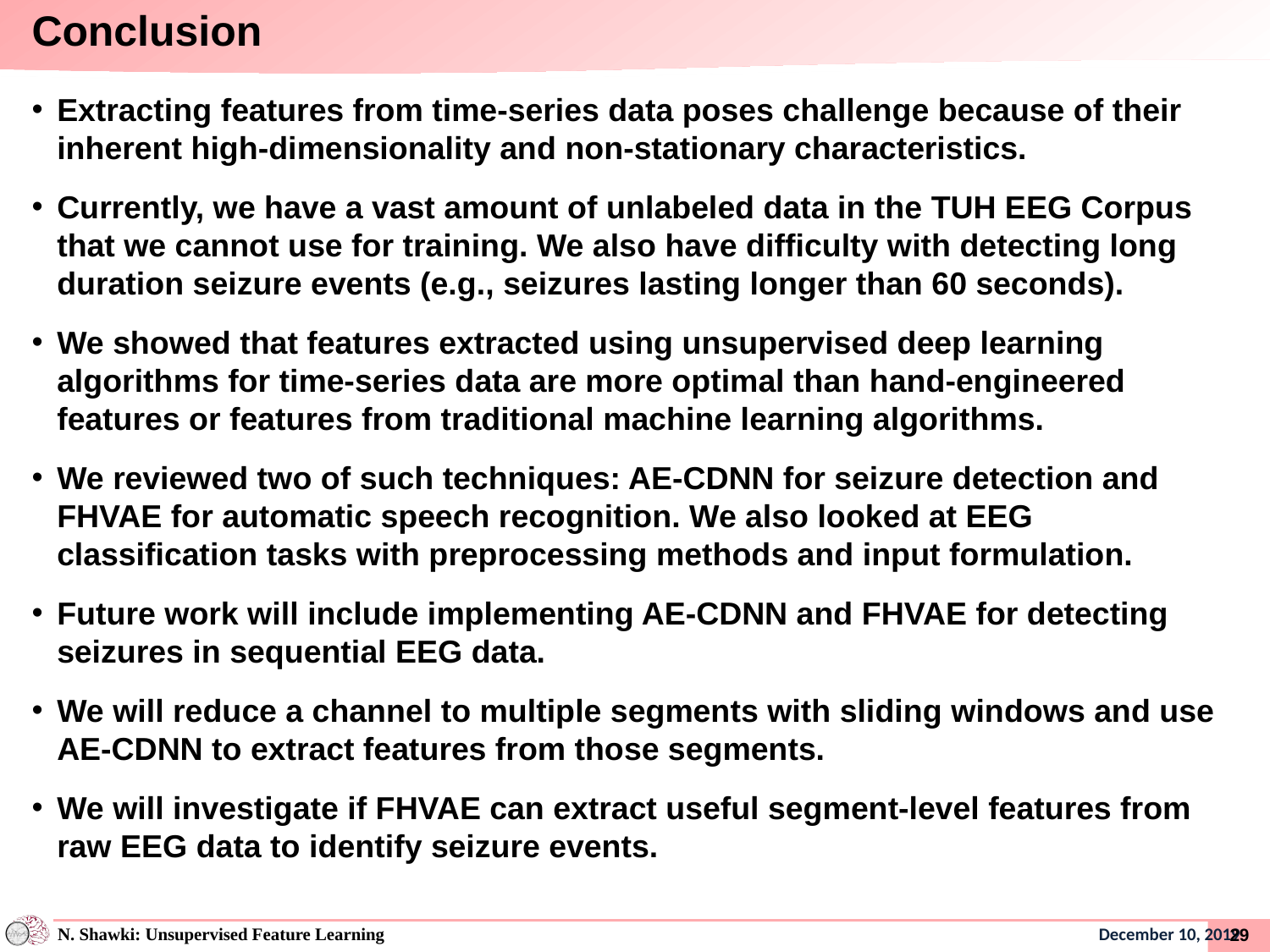

# Conclusion

Extracting features from time-series data poses challenge because of their inherent high-dimensionality and non-stationary characteristics.
Currently, we have a vast amount of unlabeled data in the TUH EEG Corpus that we cannot use for training. We also have difficulty with detecting long duration seizure events (e.g., seizures lasting longer than 60 seconds).
We showed that features extracted using unsupervised deep learning algorithms for time-series data are more optimal than hand-engineered features or features from traditional machine learning algorithms.
We reviewed two of such techniques: AE-CDNN for seizure detection and FHVAE for automatic speech recognition. We also looked at EEG classification tasks with preprocessing methods and input formulation.
Future work will include implementing AE-CDNN and FHVAE for detecting seizures in sequential EEG data.
We will reduce a channel to multiple segments with sliding windows and use AE-CDNN to extract features from those segments.
We will investigate if FHVAE can extract useful segment-level features from raw EEG data to identify seizure events.